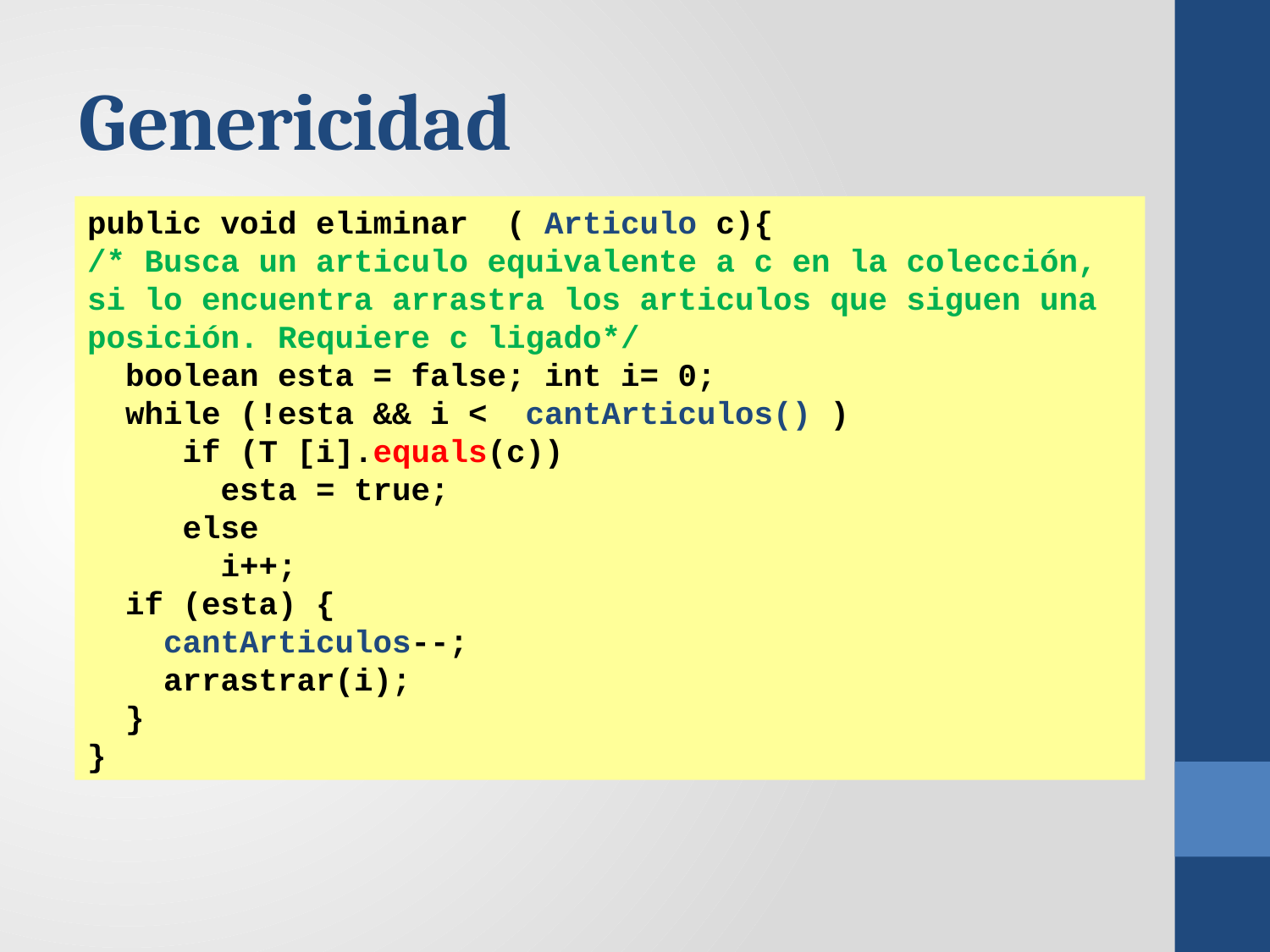

# Genericidad
public void eliminar  ( Articulo c){
/* Busca un articulo equivalente a c en la colección, si lo encuentra arrastra los articulos que siguen una posición. Requiere c ligado*/
  boolean esta = false; int i= 0;
  while (!esta && i <  cantArticulos() )
     if (T [i].equals(c))
       esta = true;
     else
       i++;
  if (esta) {
    cantArticulos--;
    arrastrar(i);
  }
}